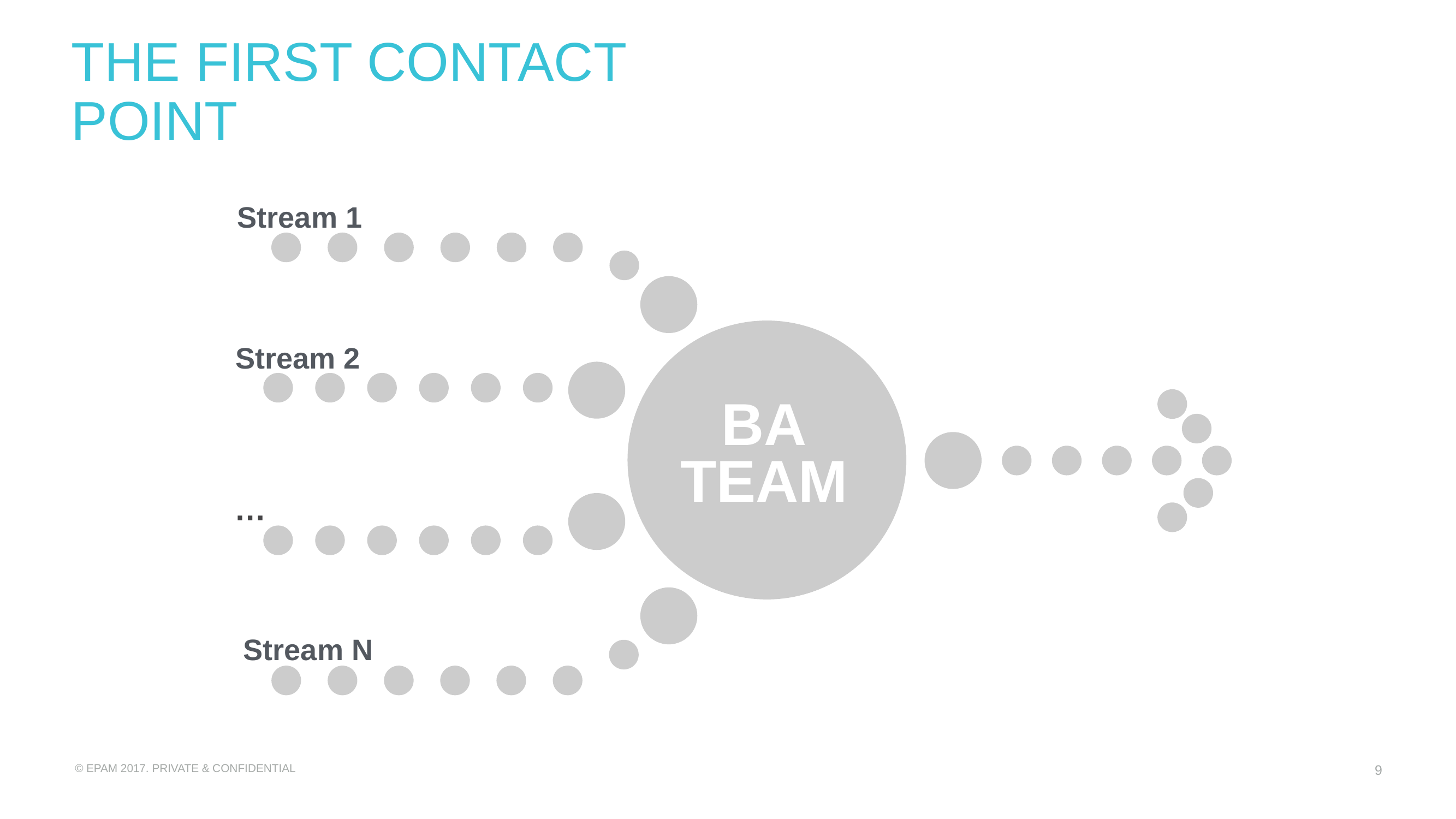

THE FIRST CONTACT POINT
Stream 1

Stream 2

…

Stream N

BA
Team
BA
TEAM
BA
TEAM
© EPAM 2017. PRIVATE & CONFIDENTIAL
9